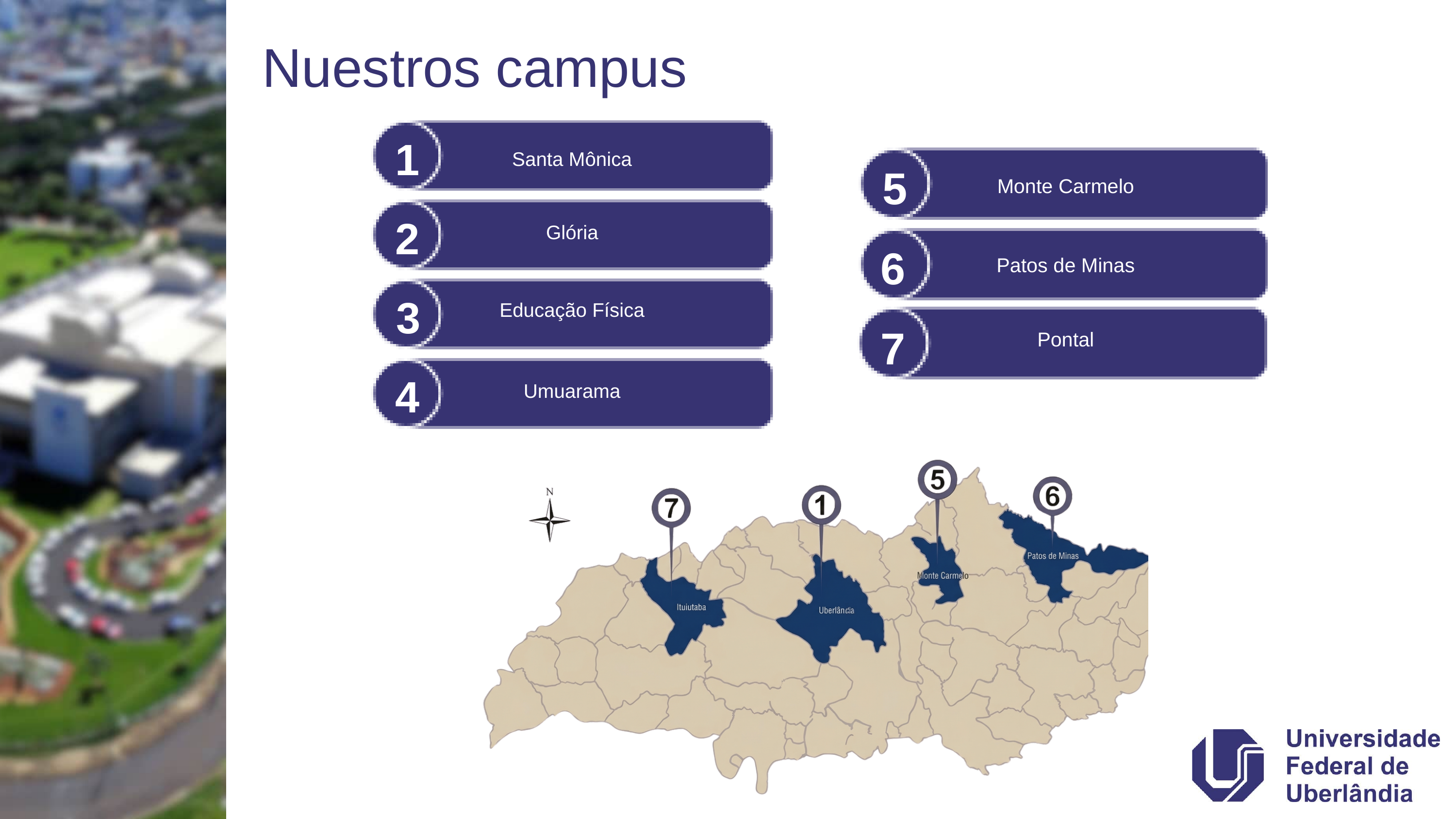

1
Educação Física
2
3
 Santa Mônica
4
Umuarama

5
 Monte Carmelo
6
 Patos de Minas

7
 Pontal
Nuestros campus

1
Santa Mônica
2
Glória
3
Educação Física
4
Umuarama

7